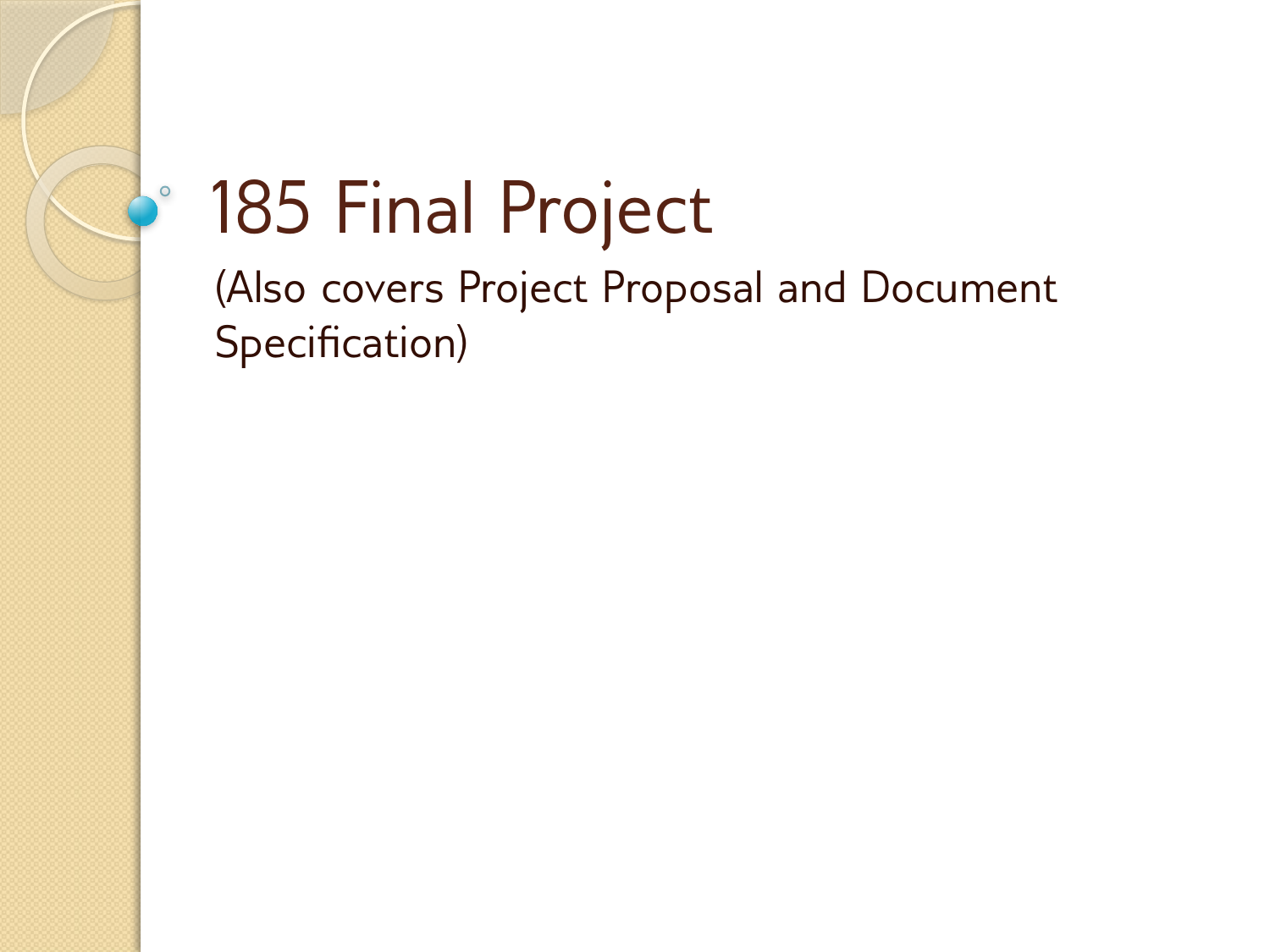

# 185 Final Project
(Also covers Project Proposal and Document Specification)